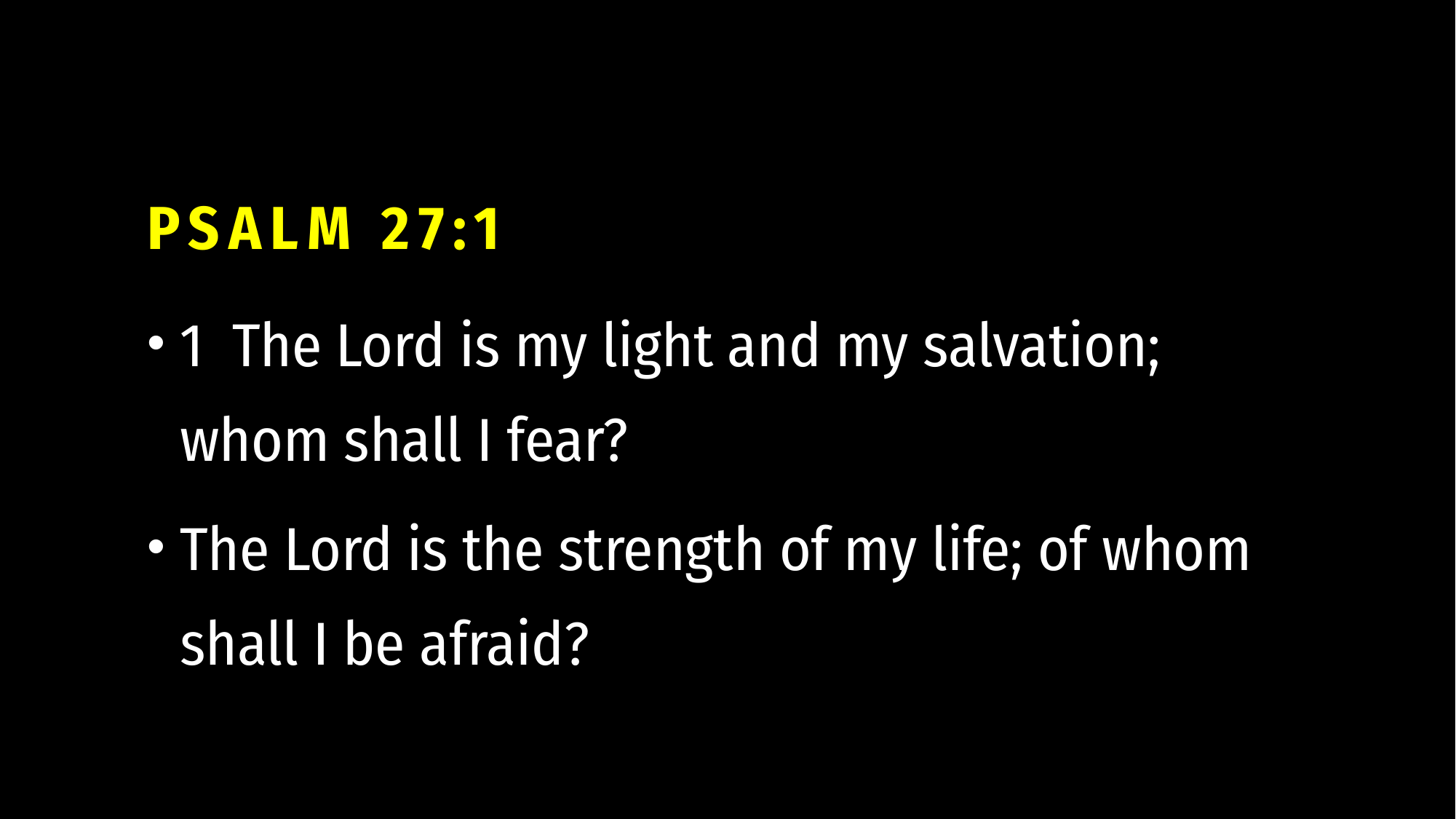

# Psalm 27:1
1  The Lord is my light and my salvation; whom shall I fear?
The Lord is the strength of my life; of whom shall I be afraid?